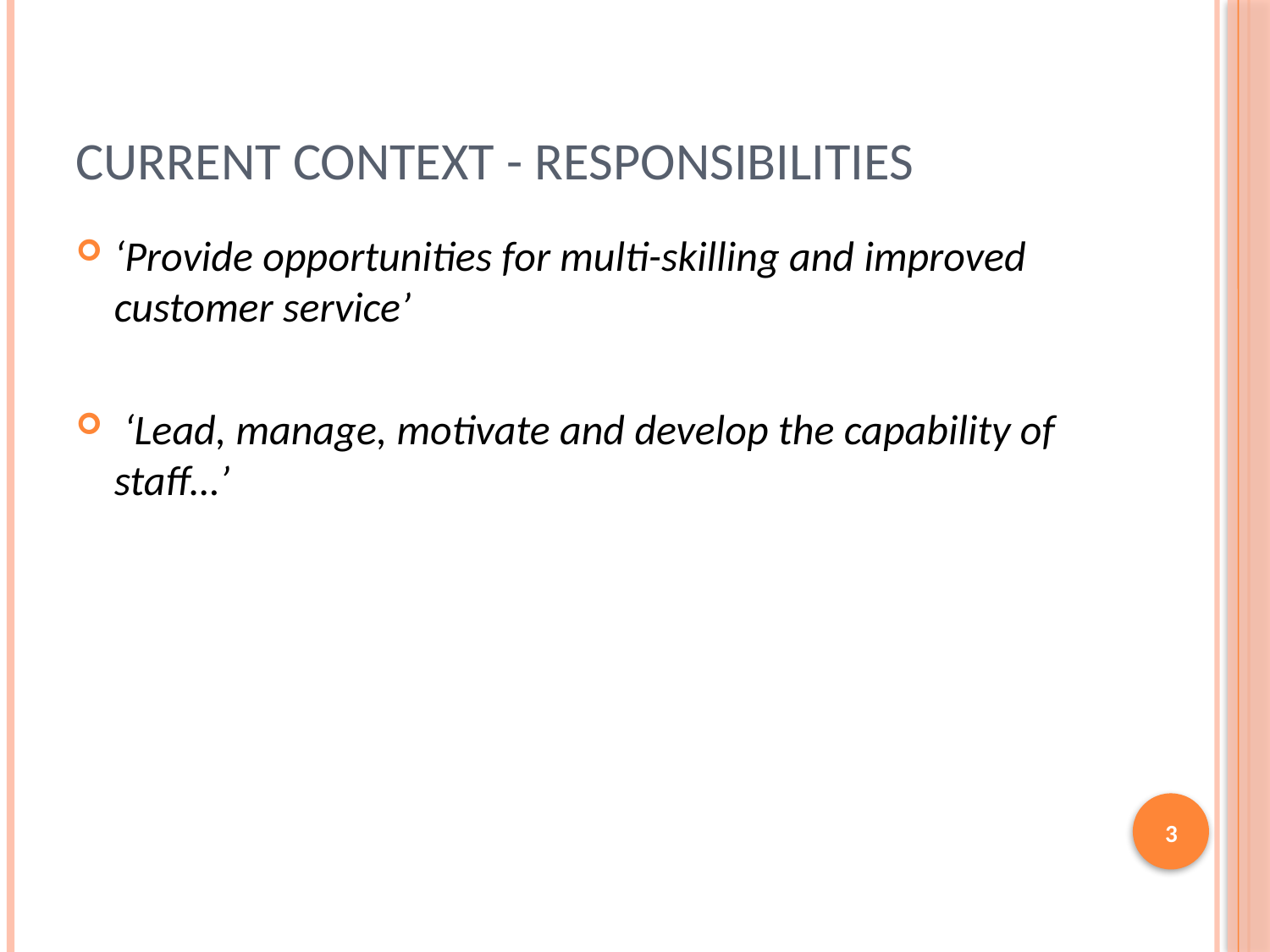

# Current context - responsibilities
‘Provide opportunities for multi-skilling and improved customer service’

 ‘Lead, manage, motivate and develop the capability of staff…’

3